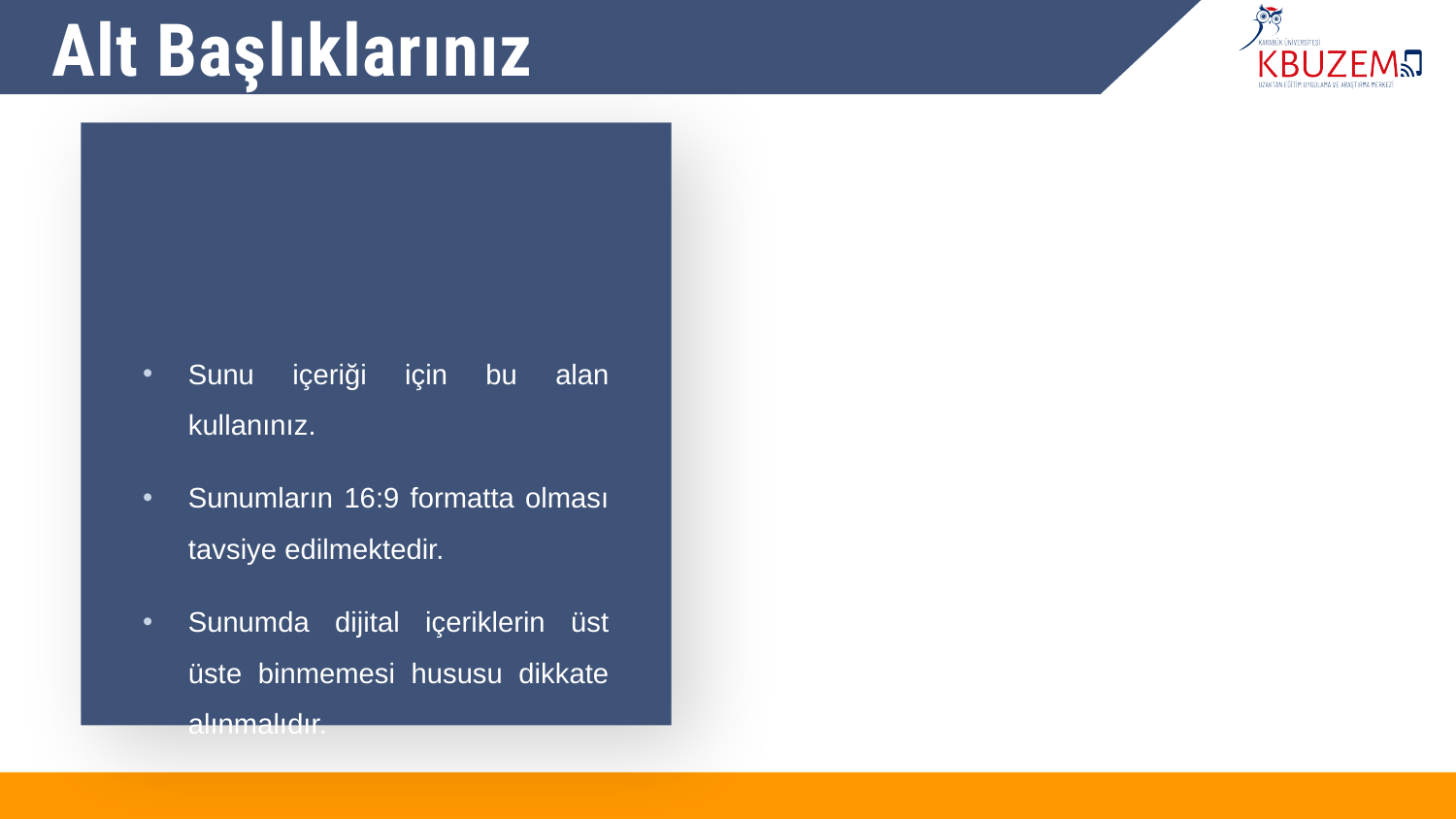

# Alt Başlıklarınız

Sunu içeriği için bu alan kullanınız.
Sunumların 16:9 formatta olması tavsiye edilmektedir.
Sunumda dijital içeriklerin üst üste binmemesi hususu dikkate alınmalıdır.